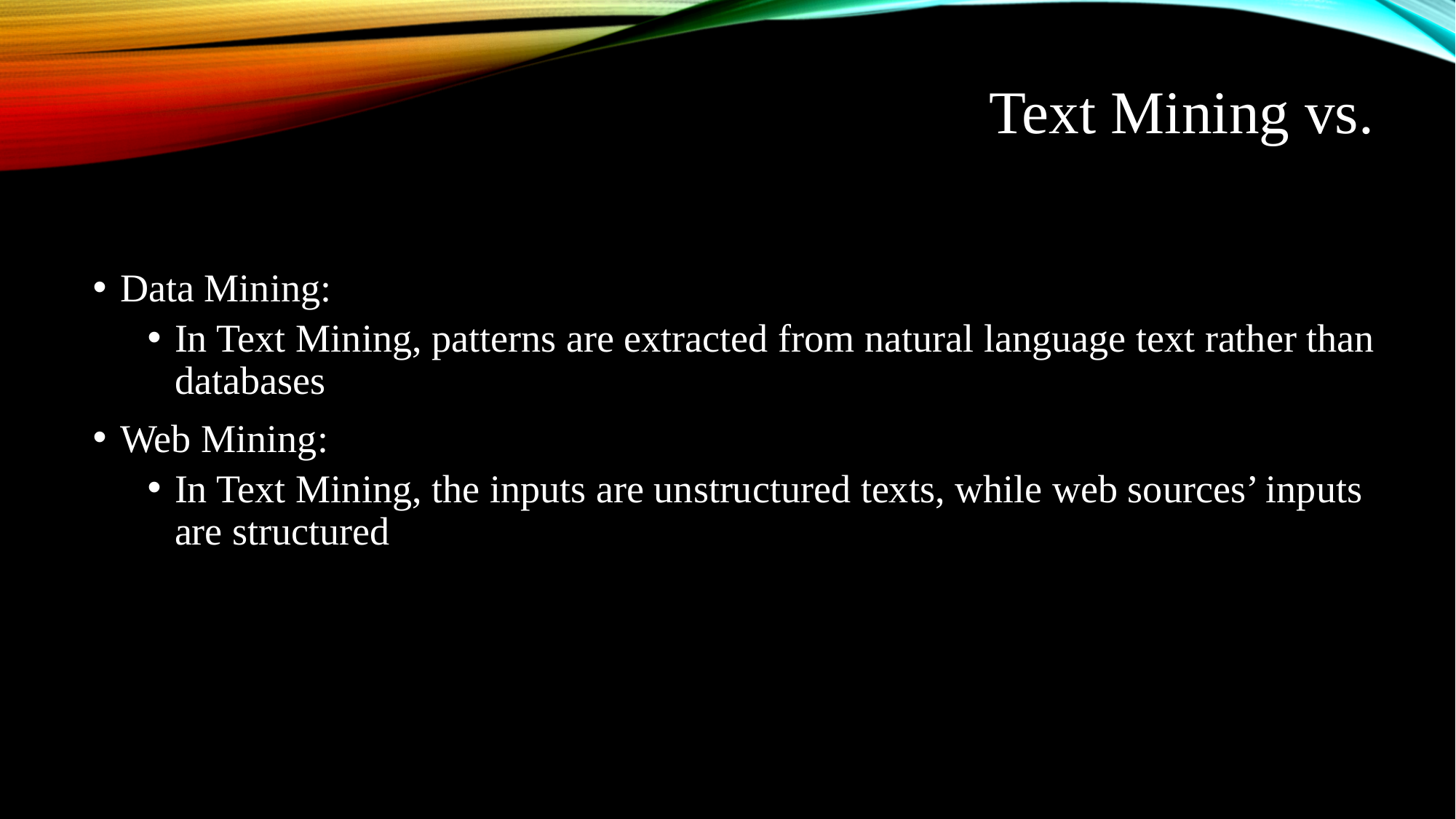

# Text Mining vs.
Data Mining:
In Text Mining, patterns are extracted from natural language text rather than databases
Web Mining:
In Text Mining, the inputs are unstructured texts, while web sources’ inputs are structured